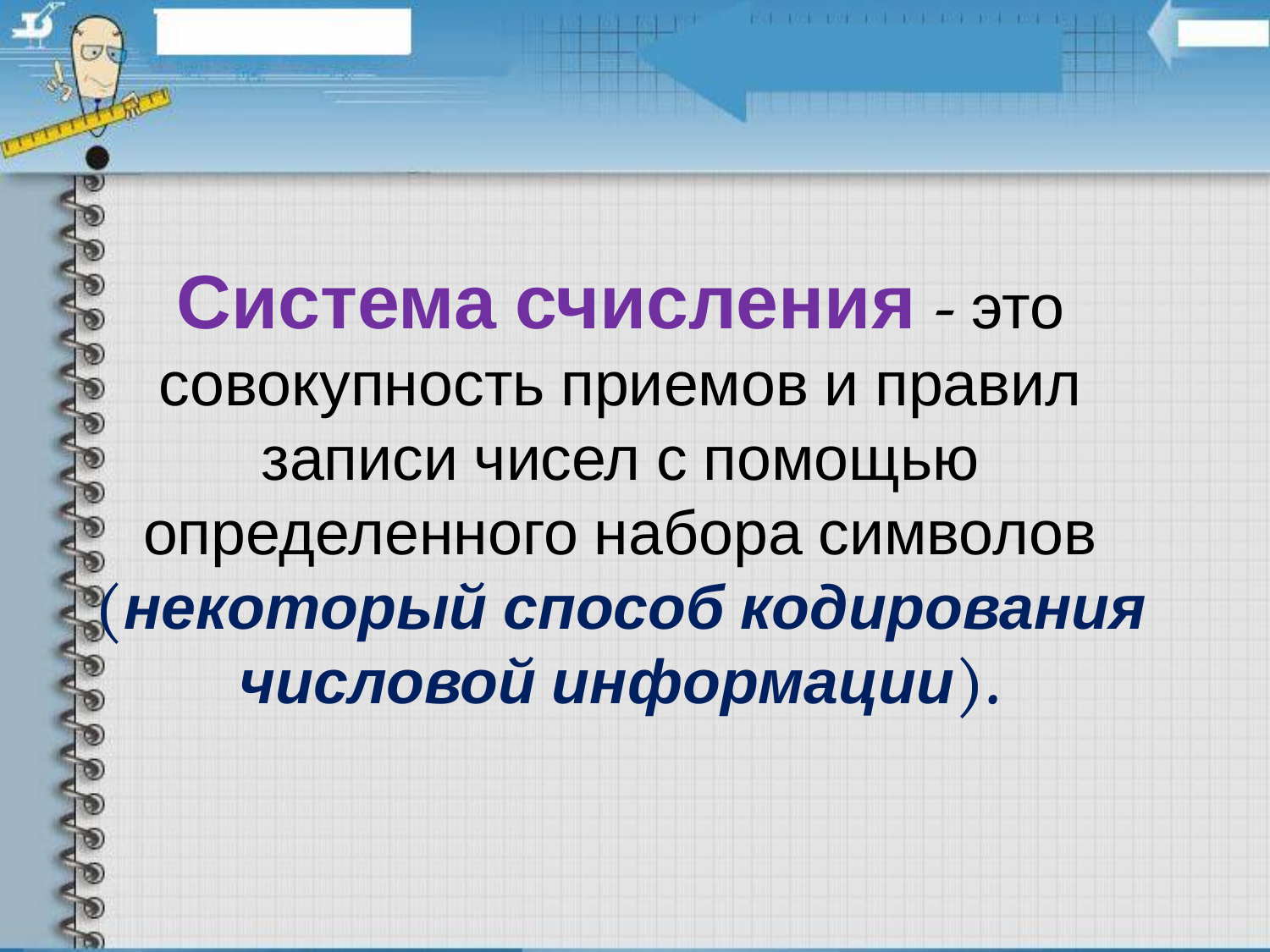

Система счисления - это совокупность приемов и правил записи чисел с помощью определенного набора символов (некоторый способ кодирования числовой информации).